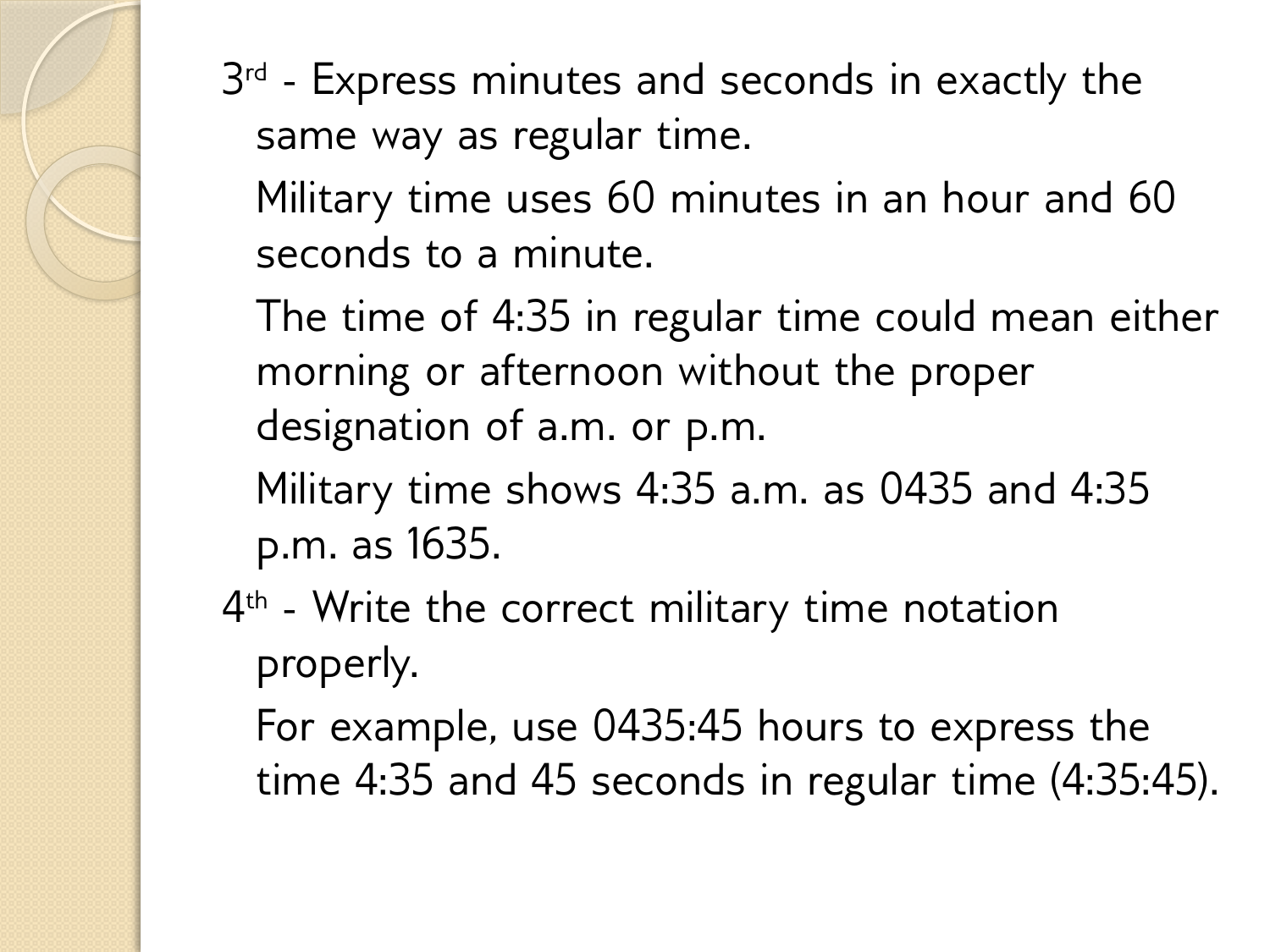

#
3rd - Express minutes and seconds in exactly the same way as regular time.
	Military time uses 60 minutes in an hour and 60 seconds to a minute.
	The time of 4:35 in regular time could mean either morning or afternoon without the proper designation of a.m. or p.m.
	Military time shows 4:35 a.m. as 0435 and 4:35 p.m. as 1635.
4th - Write the correct military time notation properly.
	For example, use 0435:45 hours to express the time 4:35 and 45 seconds in regular time (4:35:45).